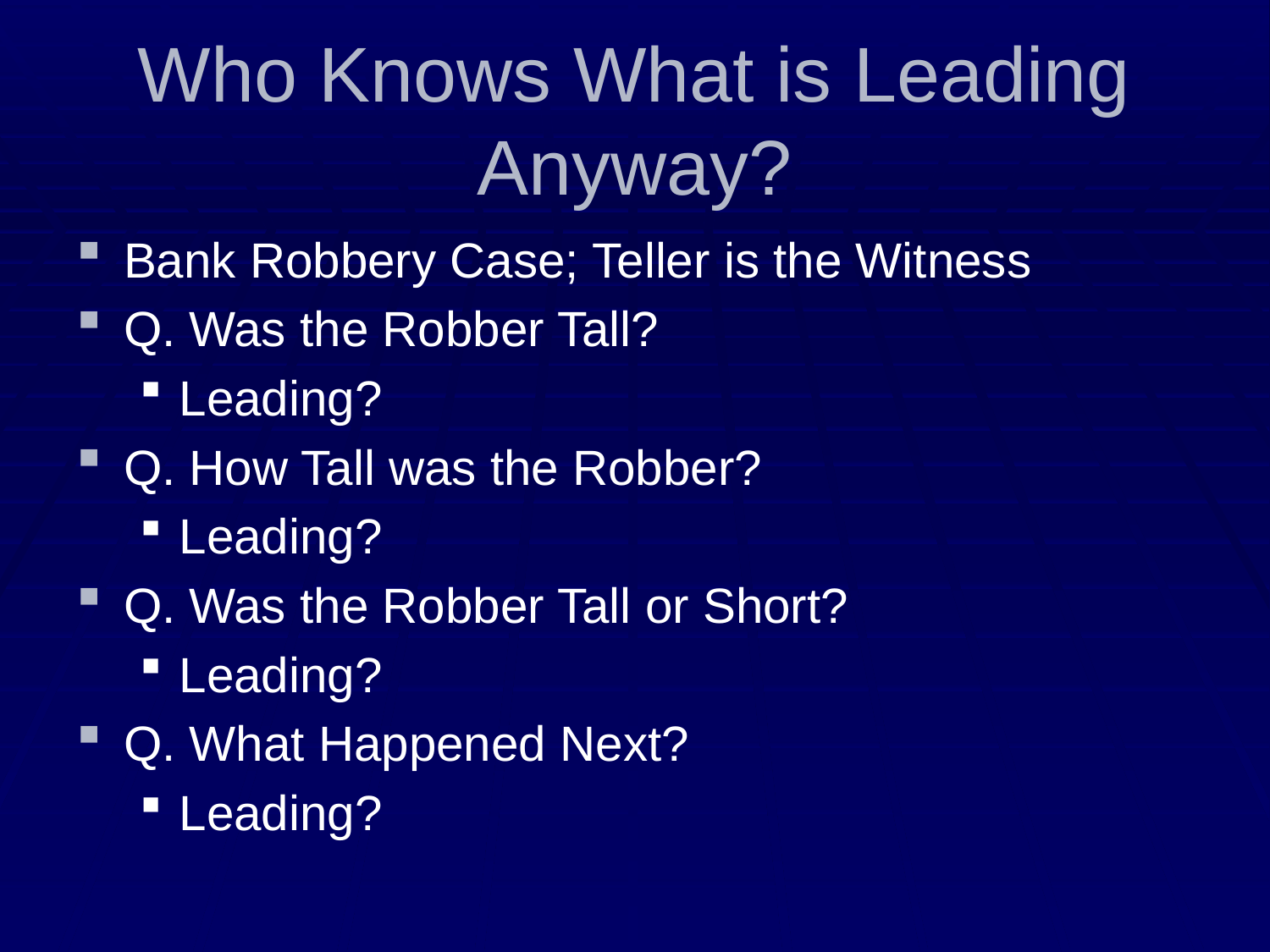

# Who Knows What is Leading Anyway?
Bank Robbery Case; Teller is the Witness
Q. Was the Robber Tall?
Leading?
Q. How Tall was the Robber?
Leading?
Q. Was the Robber Tall or Short?
Leading?
Q. What Happened Next?
Leading?